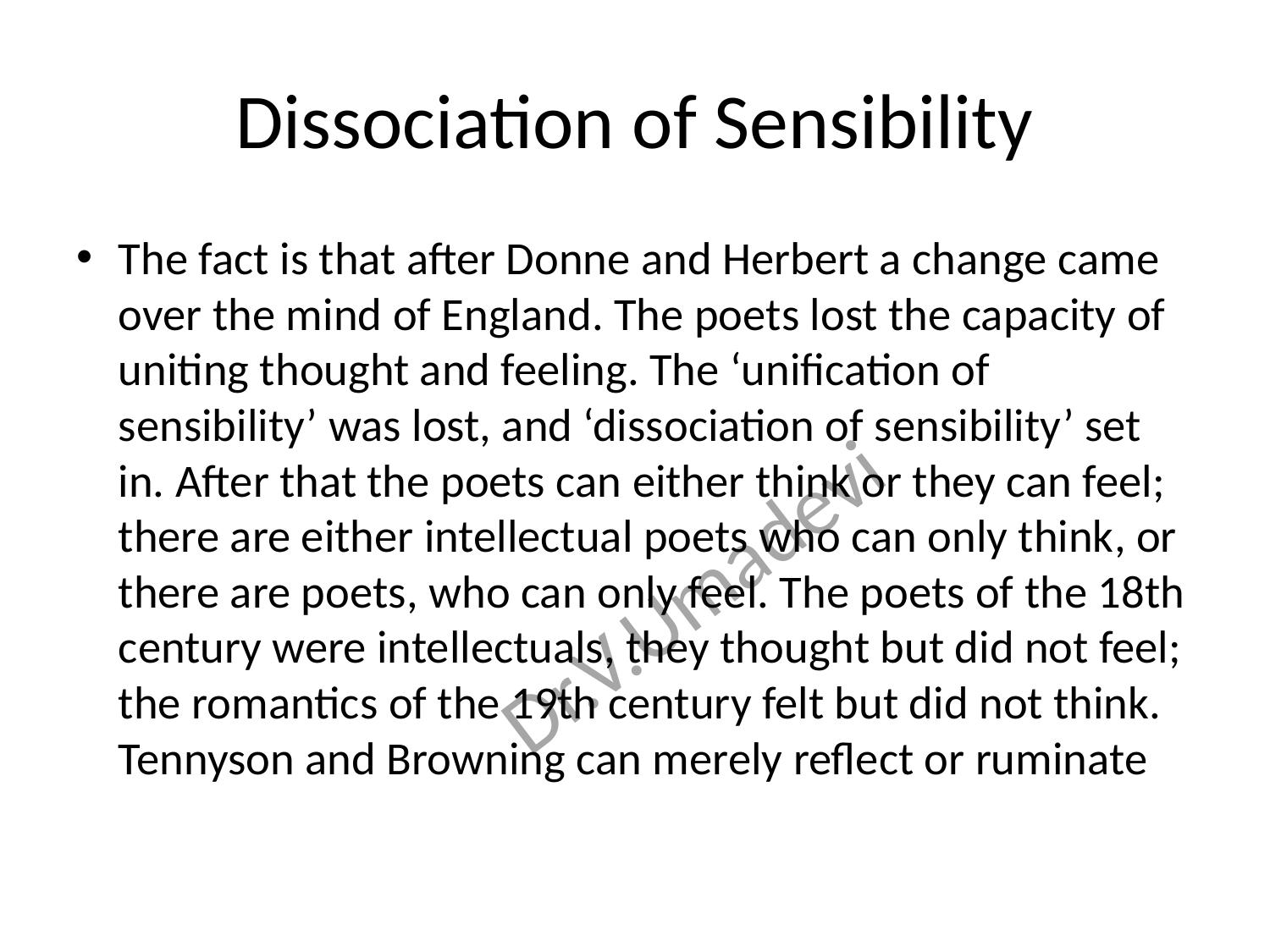

# Dissociation of Sensibility
The fact is that after Donne and Herbert a change came over the mind of England. The poets lost the capacity of uniting thought and feeling. The ‘unification of sensibility’ was lost, and ‘dissociation of sensibility’ set in. After that the poets can either think or they can feel; there are either intellectual poets who can only think, or there are poets, who can only feel. The poets of the 18th century were intellectuals, they thought but did not feel; the romantics of the 19th century felt but did not think. Tennyson and Browning can merely reflect or ruminate